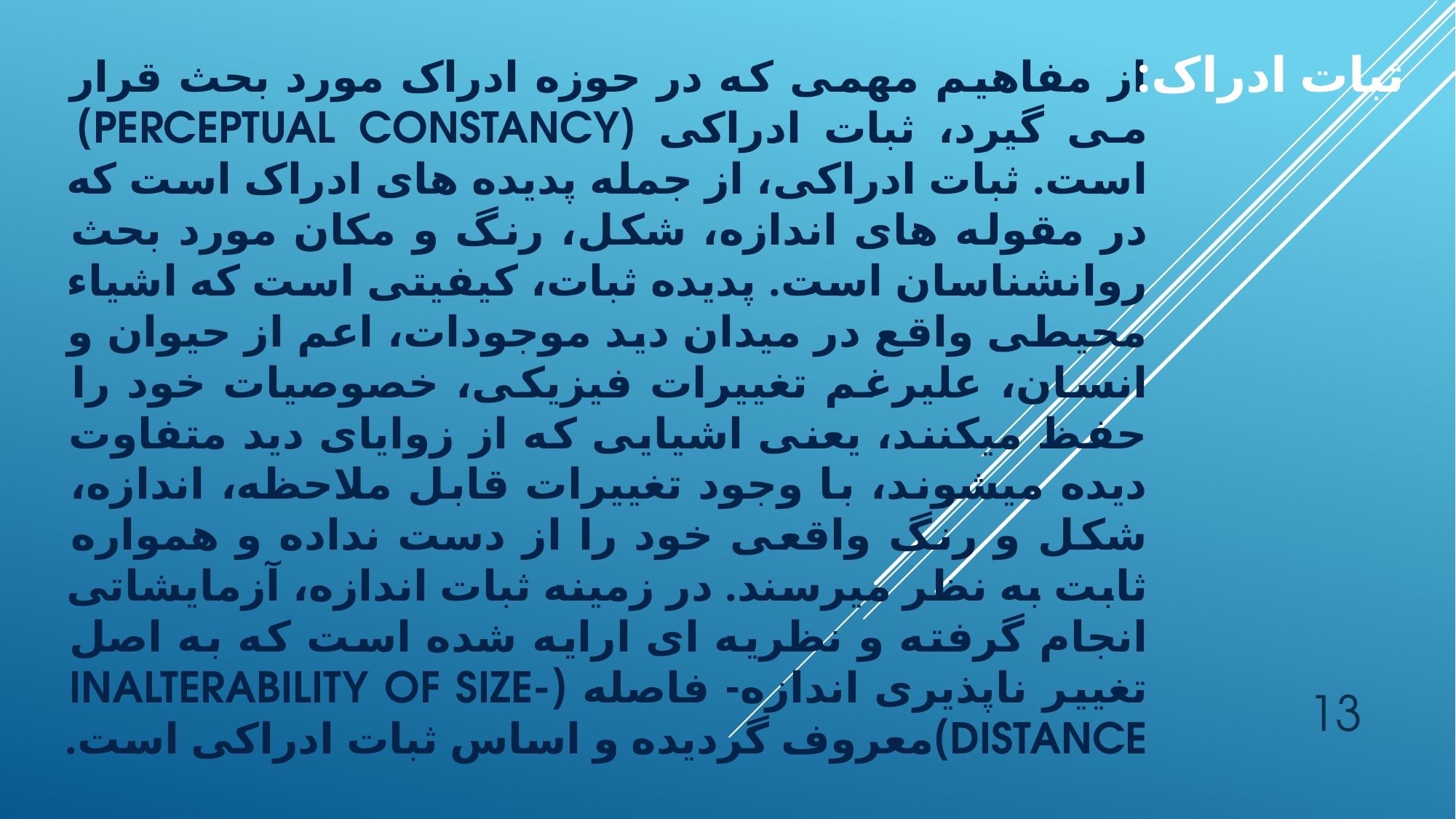

# از مفاهیم مهمی که در حوزه ادراک مورد بحث قرار می گیرد، ثبات ادراکی (Perceptual Constancy) است. ثبات ادراکی، از جمله پدیده های ادراک است که در مقوله های اندازه، شکل، رنگ و مکان مورد بحث روانشناسان است. پدیده ثبات، کیفیتی است که اشیاء محیطی واقع در میدان دید موجودات، اعم از حیوان و انسان، علیرغم تغییرات فیزیکی، خصوصیات خود را حفظ میکنند، یعنی اشیایی که از زوایای دید متفاوت دیده میشوند، با وجود تغییرات قابل ملاحظه، اندازه، شکل و رنگ واقعی خود را از دست نداده و همواره ثابت به نظر میرسند. در زمینه ثبات اندازه، آزمایشاتی انجام گرفته و نظریه ای ارایه شده است که به اصل تغییر ناپذیری اندازه- فاصله (Inalterability of size- distance)معروف گردیده و اساس ثبات ادراکی است.
ثبات ادراک:

13